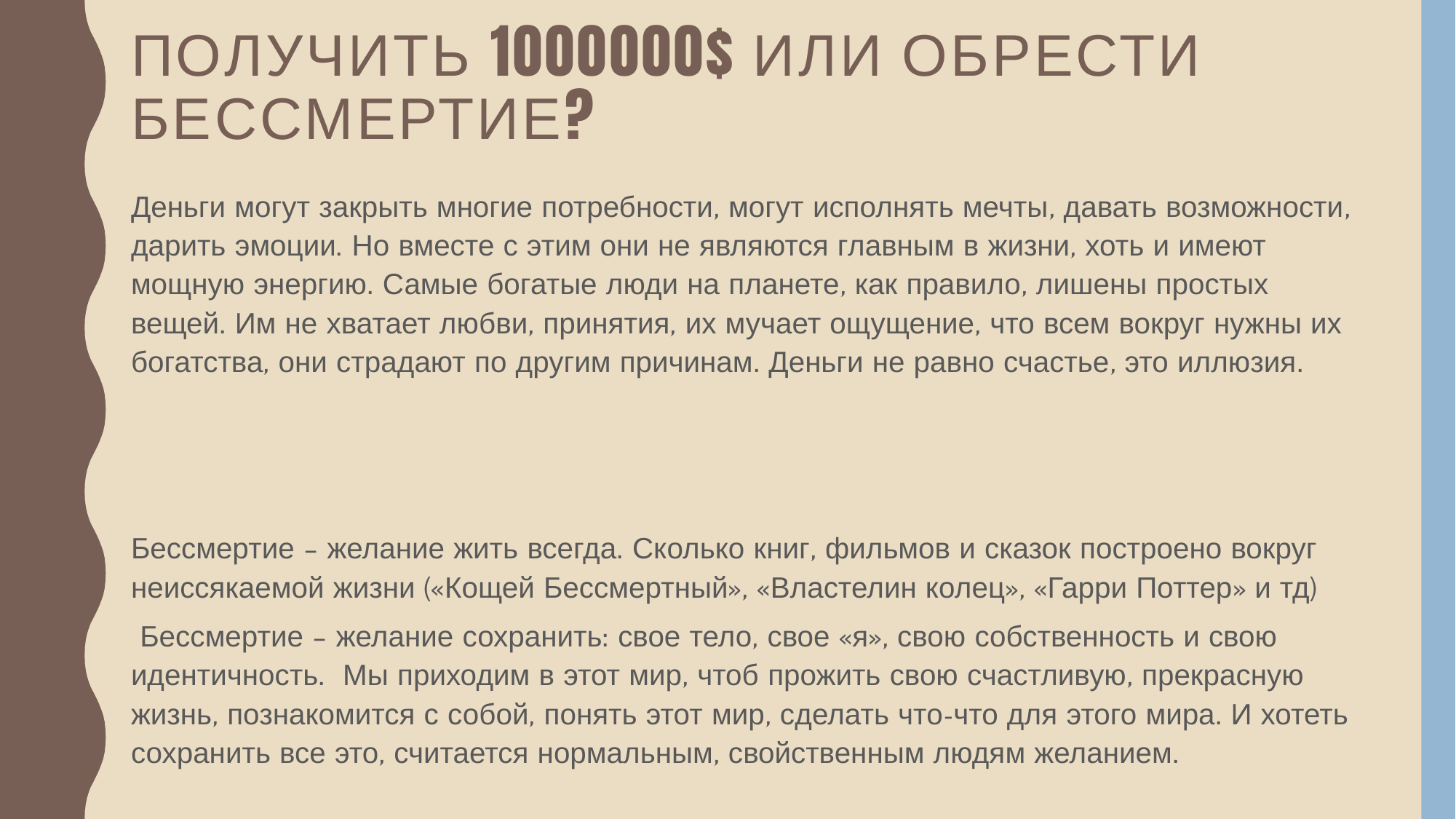

# Получить 1000000$ или обрести бессмертие?
Деньги могут закрыть многие потребности, могут исполнять мечты, давать возможности, дарить эмоции. Но вместе с этим они не являются главным в жизни, хоть и имеют мощную энергию. Самые богатые люди на планете, как правило, лишены простых вещей. Им не хватает любви, принятия, их мучает ощущение, что всем вокруг нужны их богатства, они страдают по другим причинам. Деньги не равно счастье, это иллюзия.

Бессмертие – желание жить всегда. Сколько книг, фильмов и сказок построено вокруг неиссякаемой жизни («Кощей Бессмертный», «Властелин колец», «Гарри Поттер» и тд)
 Бессмертие – желание сохранить: свое тело, свое «я», свою собственность и свою идентичность.  Мы приходим в этот мир, чтоб прожить свою счастливую, прекрасную жизнь, познакомится с собой, понять этот мир, сделать что-что для этого мира. И хотеть сохранить все это, считается нормальным, свойственным людям желанием.